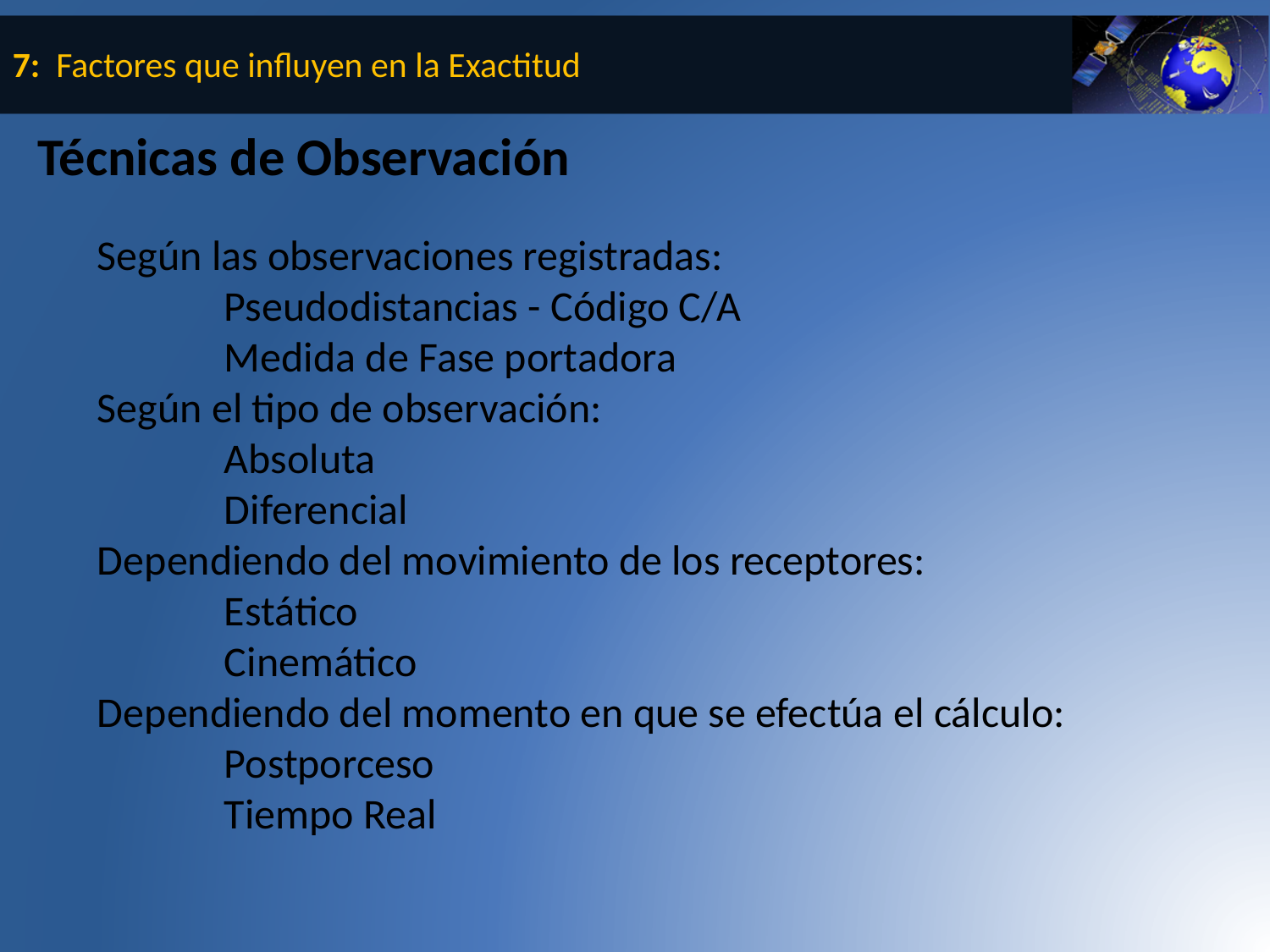

7:  Factores que influyen en la Exactitud
Técnicas de Observación
Según las observaciones registradas:
	Pseudodistancias - Código C/A
	Medida de Fase portadora
Según el tipo de observación:
	Absoluta
	Diferencial
Dependiendo del movimiento de los receptores:
	Estático
	Cinemático
Dependiendo del momento en que se efectúa el cálculo:
	Postporceso
	Tiempo Real